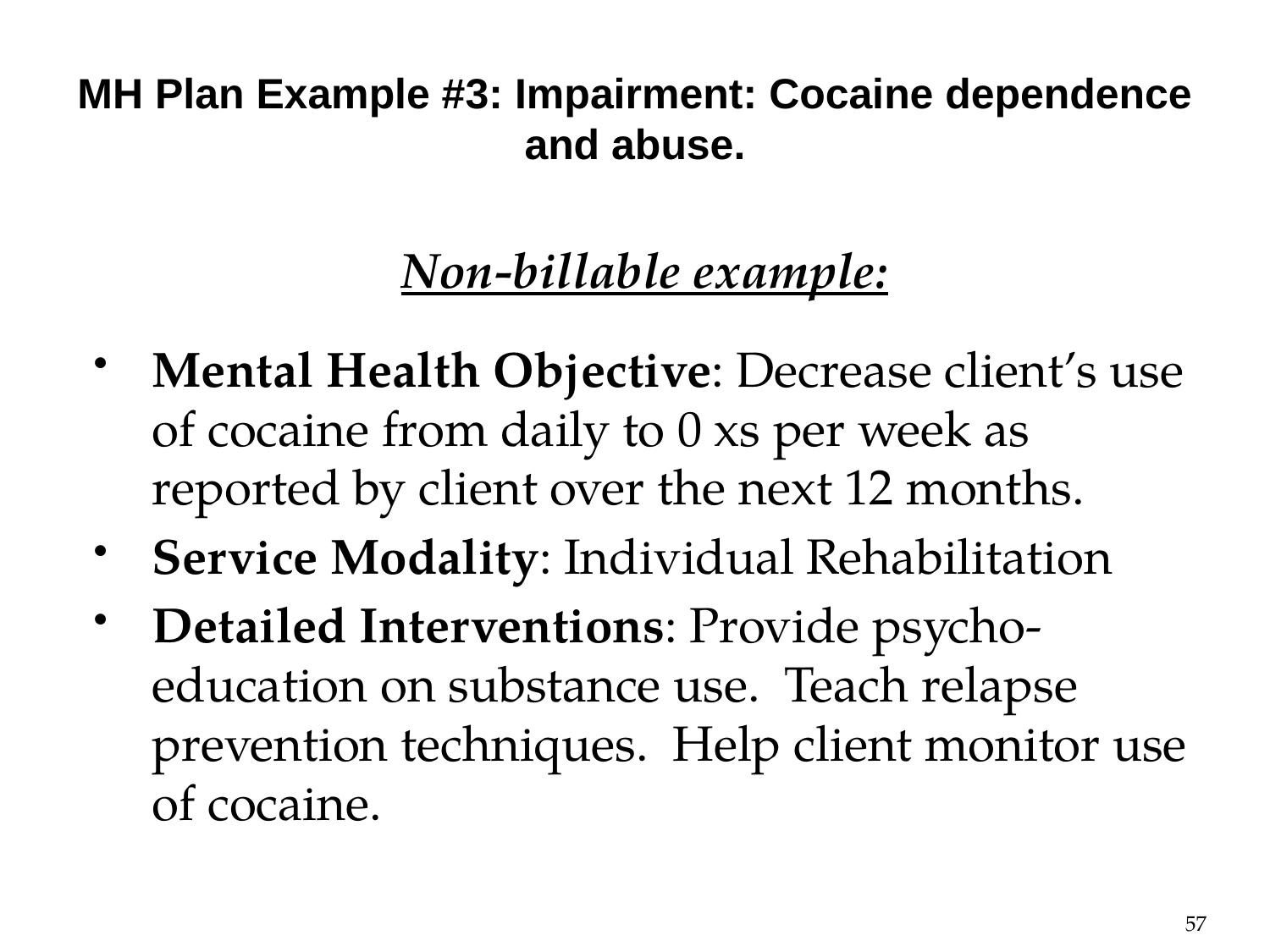

# MH Plan Example #3: Impairment: Cocaine dependence and abuse.
Non-billable example:

Mental Health Objective: Decrease client’s use of cocaine from daily to 0 xs per week as reported by client over the next 12 months.
Service Modality: Individual Rehabilitation
Detailed Interventions: Provide psycho-education on substance use.  Teach relapse prevention techniques.  Help client monitor use of cocaine.
57